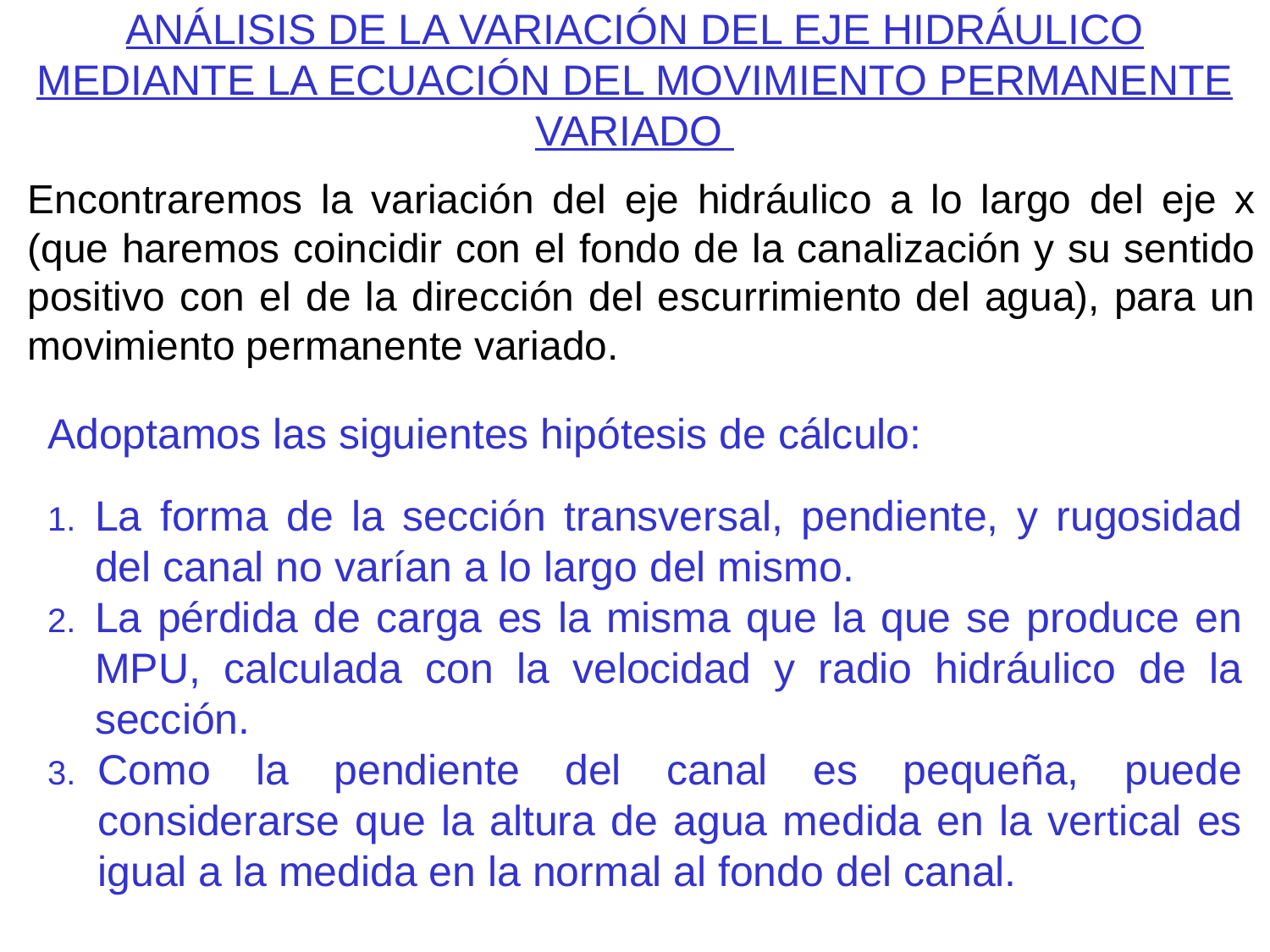

ANÁLISIS DE LA VARIACIÓN DEL EJE HIDRÁULICO MEDIANTE LA ECUACIÓN DEL MOVIMIENTO PERMANENTE VARIADO
Encontraremos la variación del eje hidráulico a lo largo del eje x (que haremos coincidir con el fondo de la canalización y su sentido positivo con el de la dirección del escurrimiento del agua), para un movimiento permanente variado.
Adoptamos las siguientes hipótesis de cálculo:

La forma de la sección transversal, pendiente, y rugosidad del canal no varían a lo largo del mismo.
La pérdida de carga es la misma que la que se produce en MPU, calculada con la velocidad y radio hidráulico de la sección.
Como la pendiente del canal es pequeña, puede considerarse que la altura de agua medida en la vertical es igual a la medida en la normal al fondo del canal.